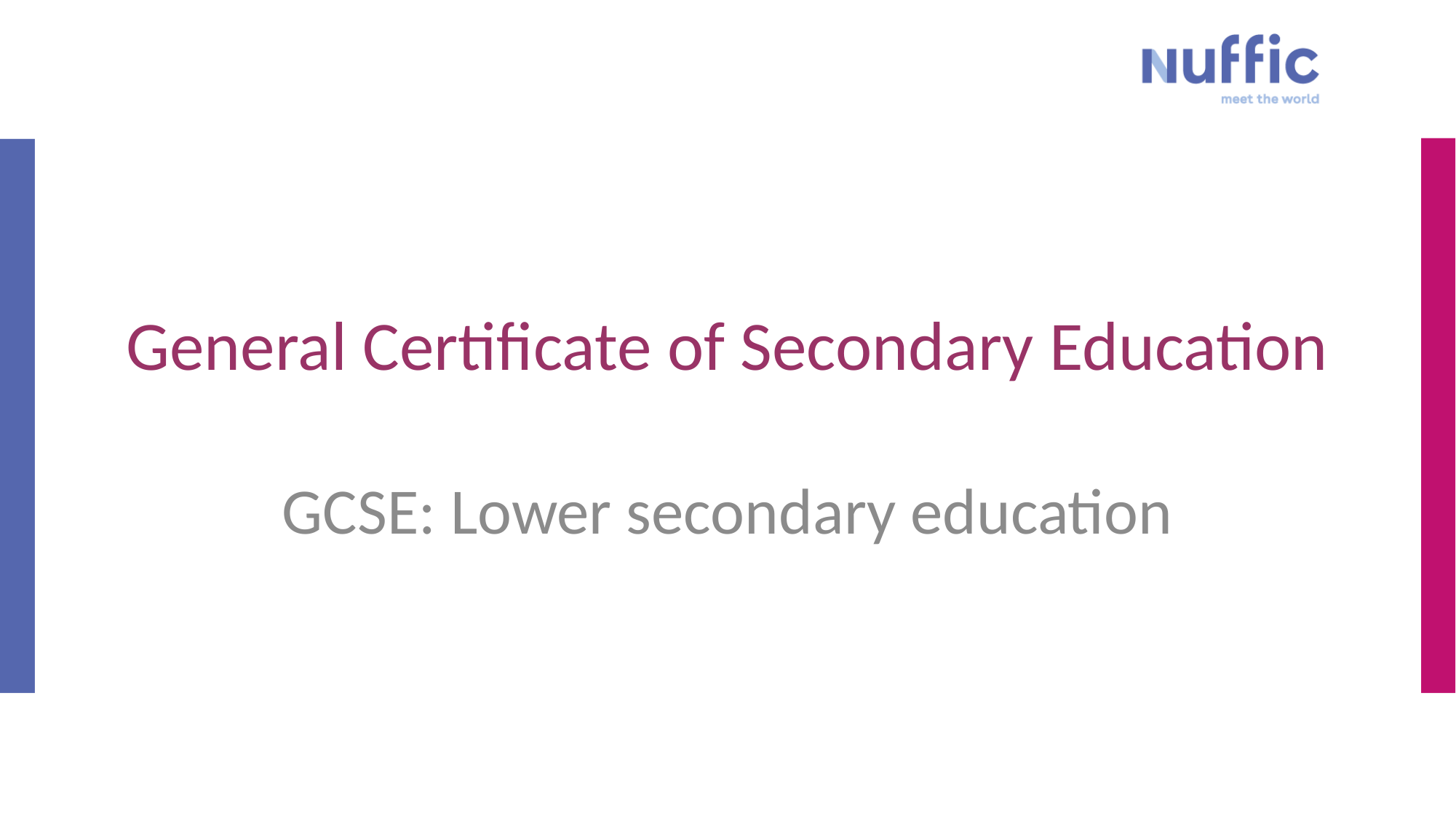

# General Certificate of Secondary Education
GCSE: Lower secondary education